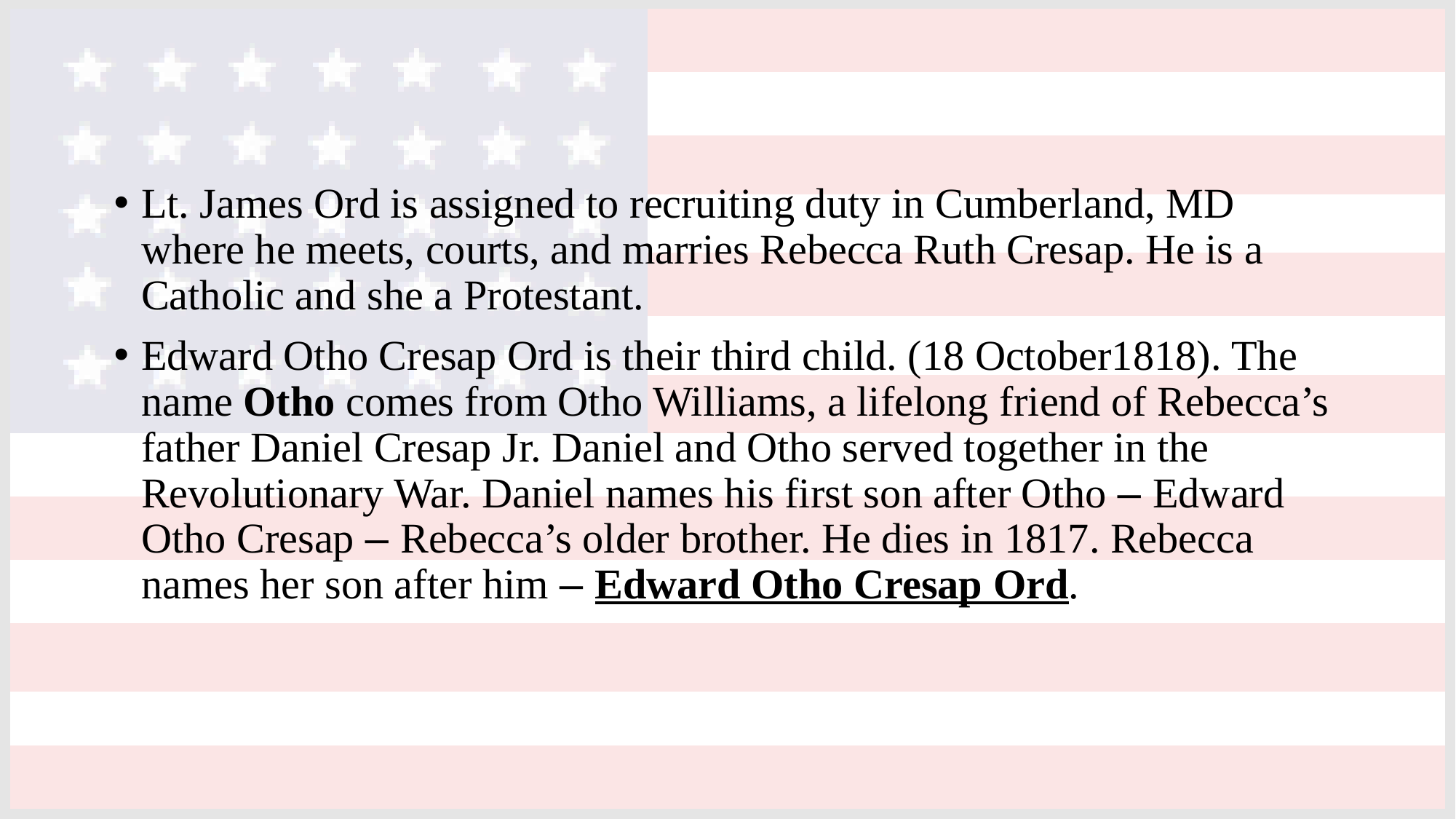

Lt. James Ord is assigned to recruiting duty in Cumberland, MD where he meets, courts, and marries Rebecca Ruth Cresap. He is a Catholic and she a Protestant.
Edward Otho Cresap Ord is their third child. (18 October1818). The name Otho comes from Otho Williams, a lifelong friend of Rebecca’s father Daniel Cresap Jr. Daniel and Otho served together in the Revolutionary War. Daniel names his first son after Otho – Edward Otho Cresap – Rebecca’s older brother. He dies in 1817. Rebecca names her son after him – Edward Otho Cresap Ord.